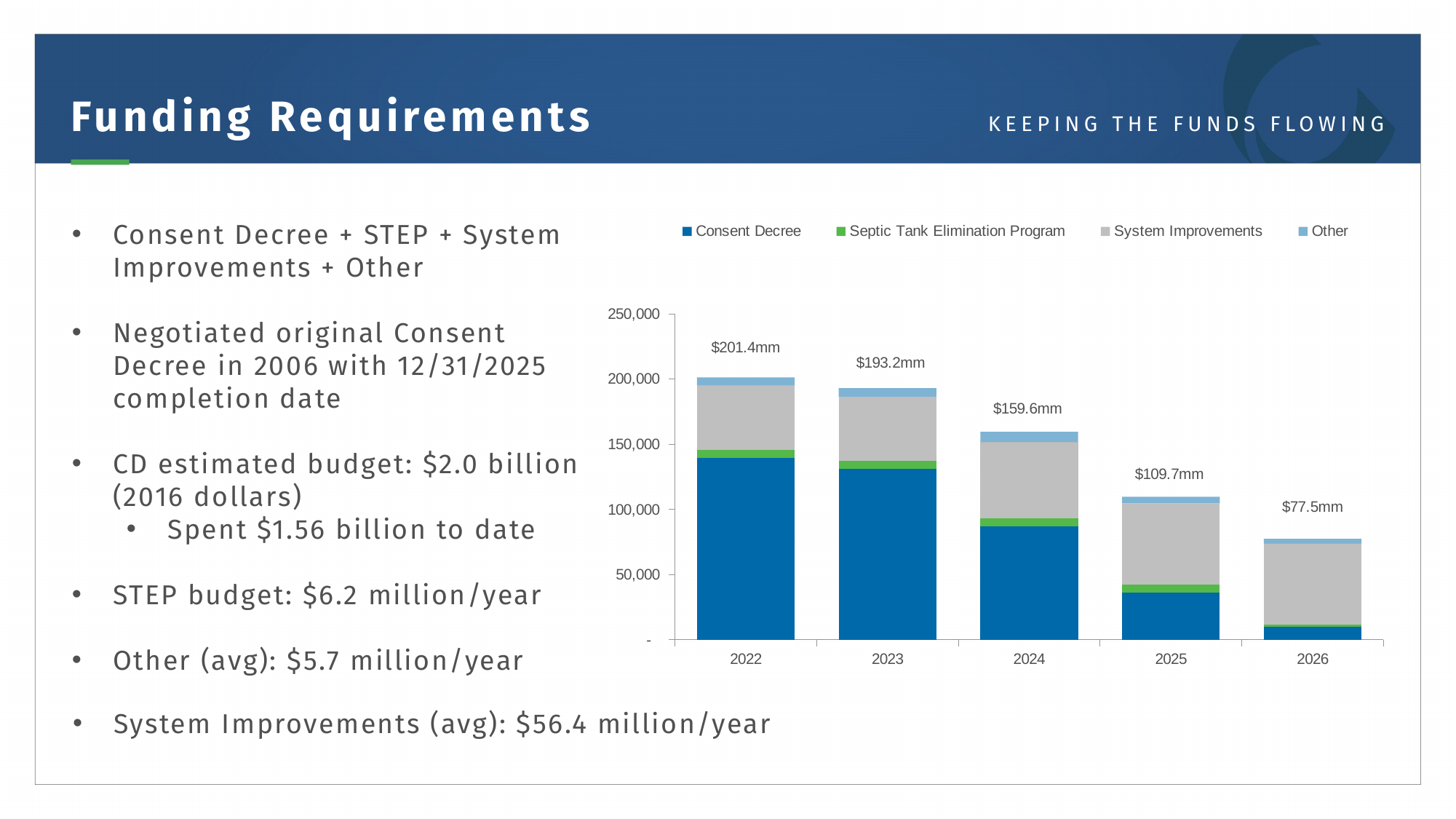

Funding Requirements

### Chart

| Category | Consent Decree | Septic Tank Elimination Program | System Improvements | Other | Column1 |
|---|---|---|---|---|---|
| 2022 | 139650.0 | 6190.0 | 49543.0 | 5954.0 | None |
| 2023 | 130950.0 | 6200.0 | 49427.0 | 6573.0 | None |
| 2024 | 86800.0 | 6200.0 | 58841.0 | 7787.0 | None |
| 2025 | 36300.0 | 6200.0 | 62061.0 | 5124.0 | None |
| 2026 | 9900.0 | 2000.0 | 62153.0 | 3461.0 | None |
Consent Decree + STEP + System Improvements + Other

Negotiated original Consent Decree in 2006 with 12/31/2025 completion date

CD estimated budget: $2.0 billion (2016 dollars)
Spent $1.56 billion to date

STEP budget: $6.2 million/year

Other (avg): $5.7 million/year

System Improvements (avg): $56.4 million/year